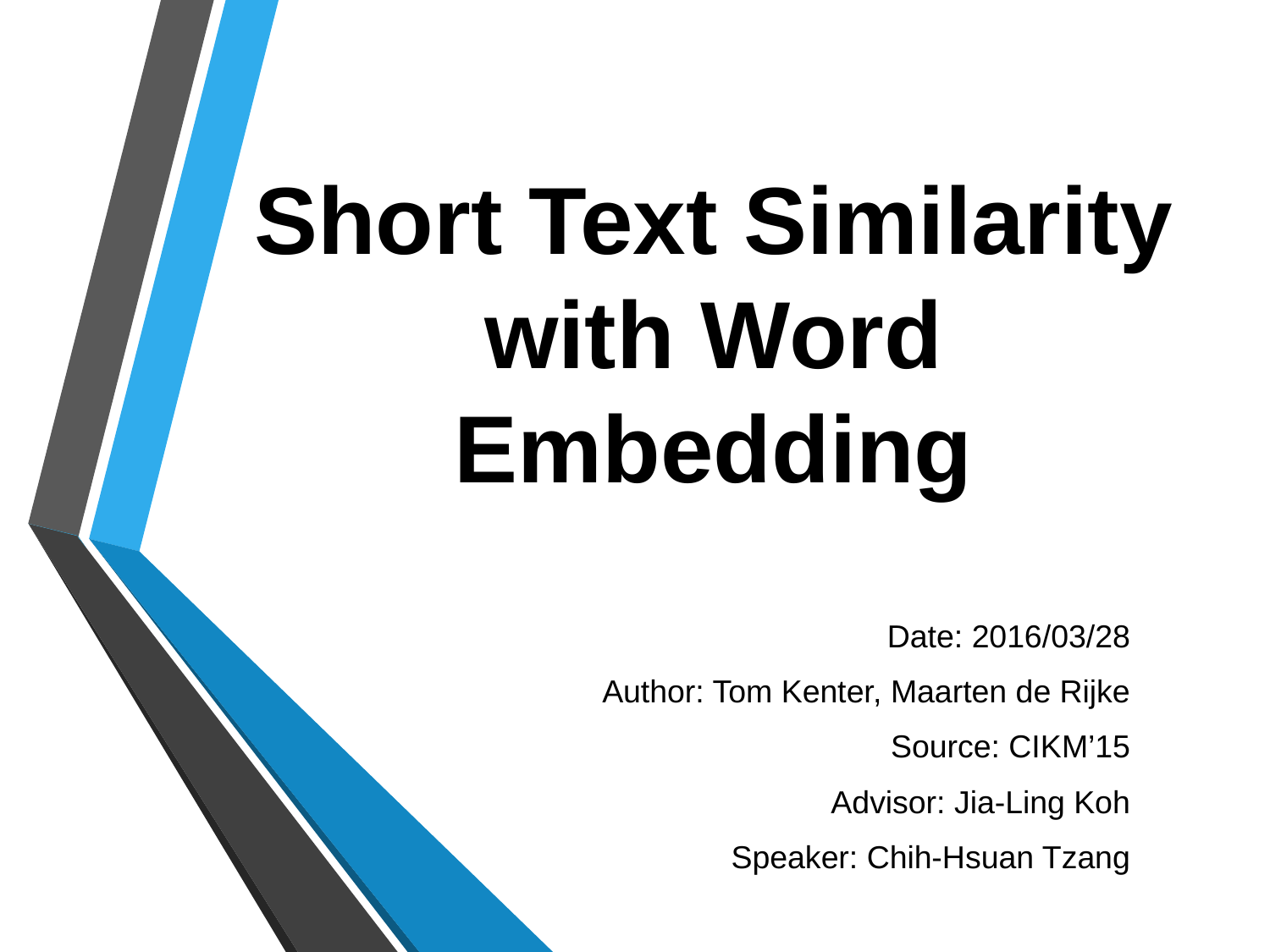

# Short Text Similarity with Word Embedding
Date: 2016/03/28
Author: Tom Kenter, Maarten de Rijke
Source: CIKM’15
Advisor: Jia-Ling Koh
Speaker: Chih-Hsuan Tzang